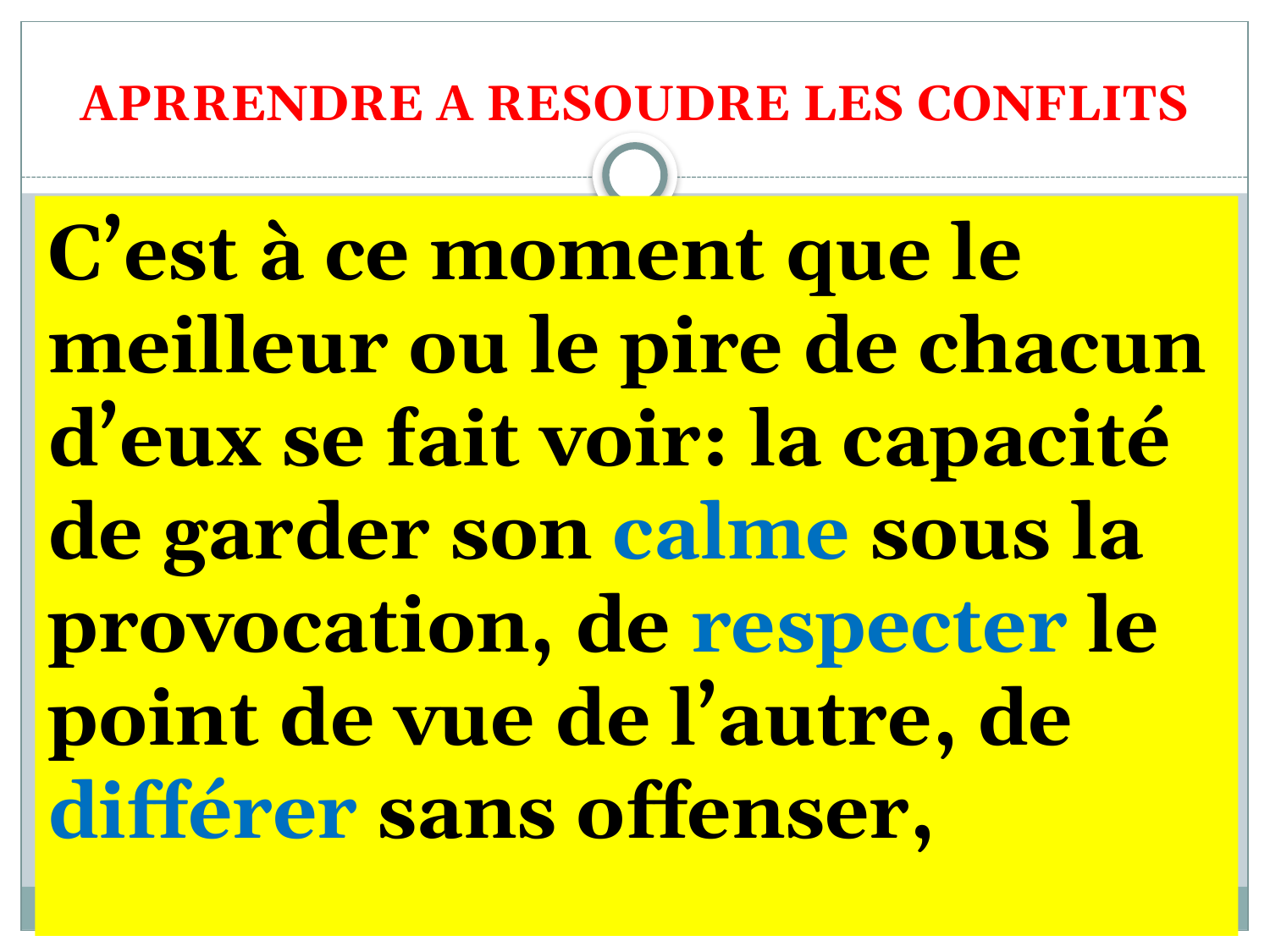

# APRRENDRE A RESOUDRE LES CONFLITS
C’est à ce moment que le meilleur ou le pire de chacun d’eux se fait voir: la capacité de garder son calme sous la provocation, de respecter le point de vue de l’autre, de différer sans offenser,